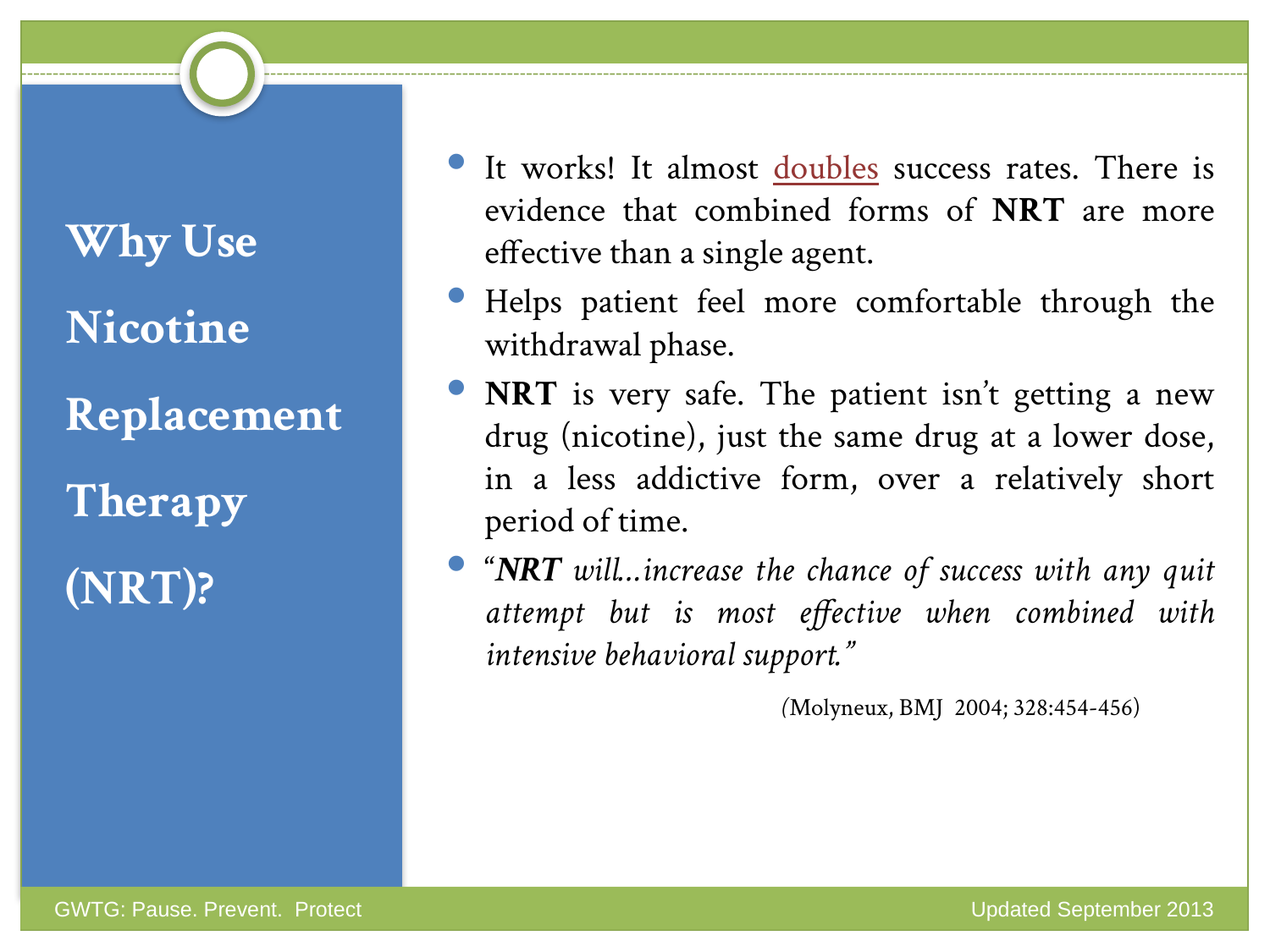

#
It works! It almost doubles success rates. There is evidence that combined forms of NRT are more effective than a single agent.
Helps patient feel more comfortable through the withdrawal phase.
NRT is very safe. The patient isn’t getting a new drug (nicotine), just the same drug at a lower dose, in a less addictive form, over a relatively short period of time.
“NRT will…increase the chance of success with any quit attempt but is most effective when combined with intensive behavioral support.”
                                                             (Molyneux, BMJ  2004; 328:454-456)

Why Use
Nicotine
Replacement
Therapy
(NRT)?
Updated September 2013
GWTG: Pause. Prevent.  Protect